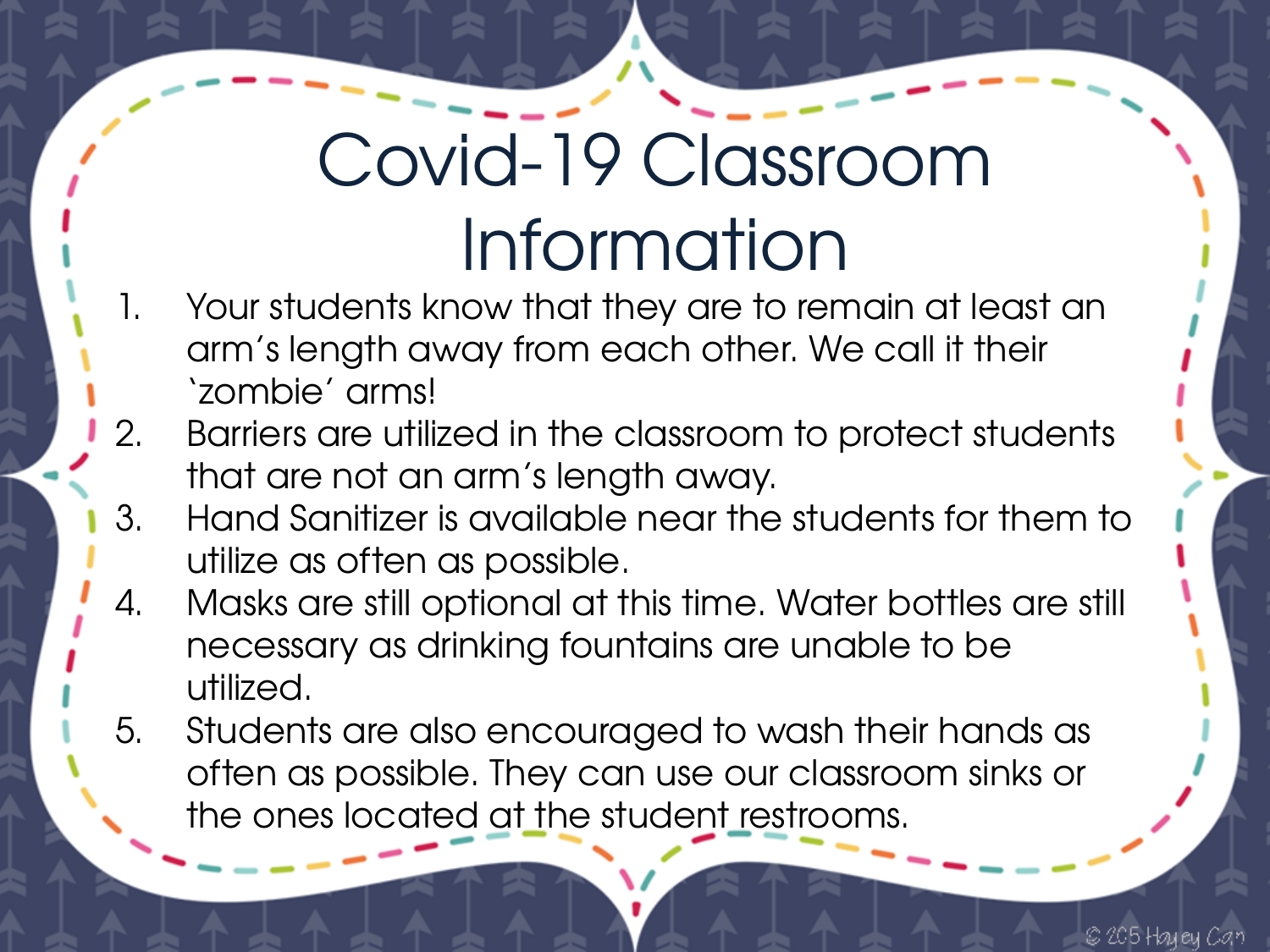

Covid-19 Classroom Information
Your students know that they are to remain at least an arm’s length away from each other. We call it their ‘zombie’ arms!
Barriers are utilized in the classroom to protect students that are not an arm’s length away.
Hand Sanitizer is available near the students for them to utilize as often as possible.
Masks are still optional at this time. Water bottles are still necessary as drinking fountains are unable to be utilized.
Students are also encouraged to wash their hands as often as possible. They can use our classroom sinks or the ones located at the student restrooms.